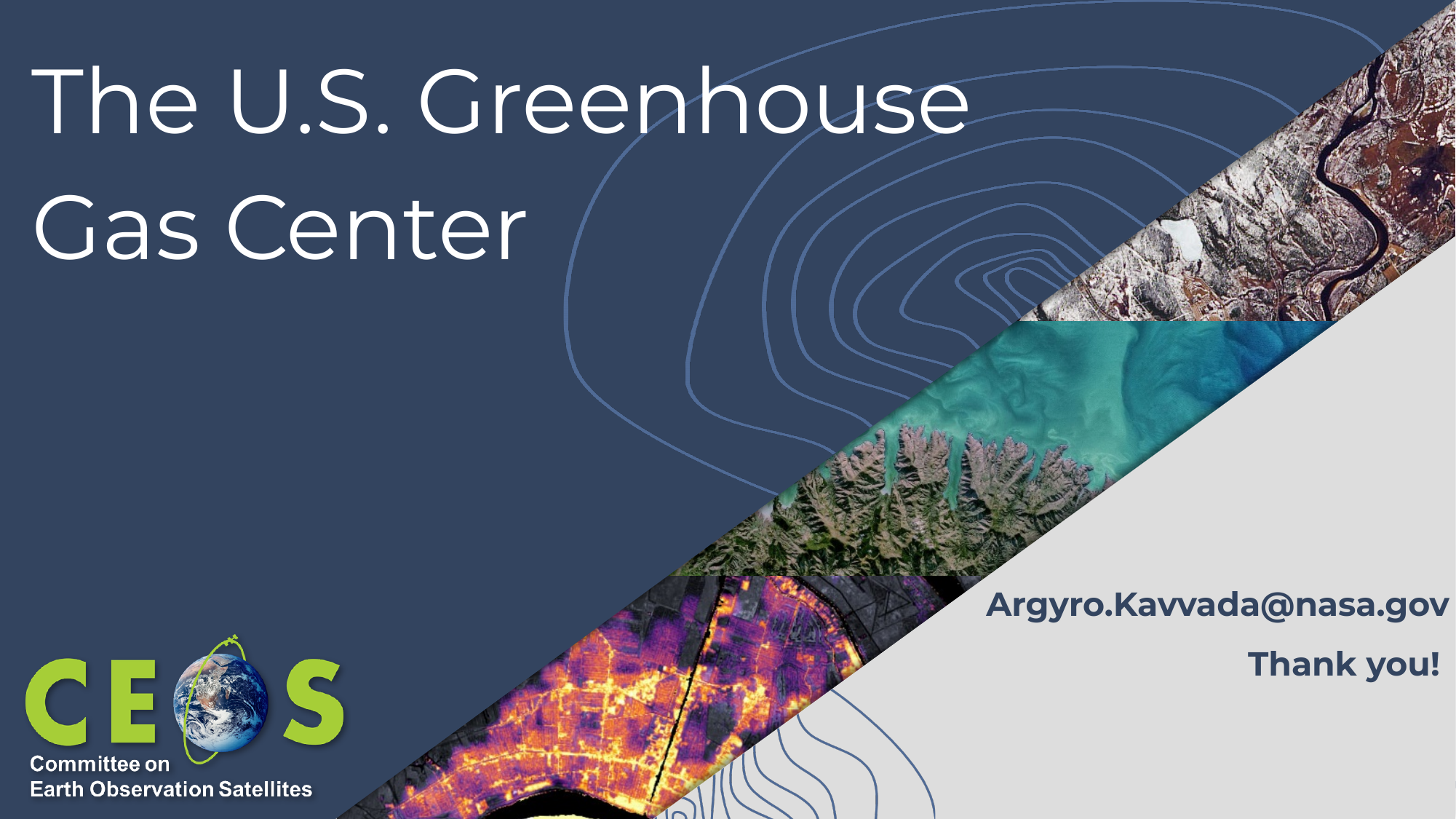

# The U.S. Greenhouse Gas Center

Argyro.Kavvada@nasa.gov
Thank you!